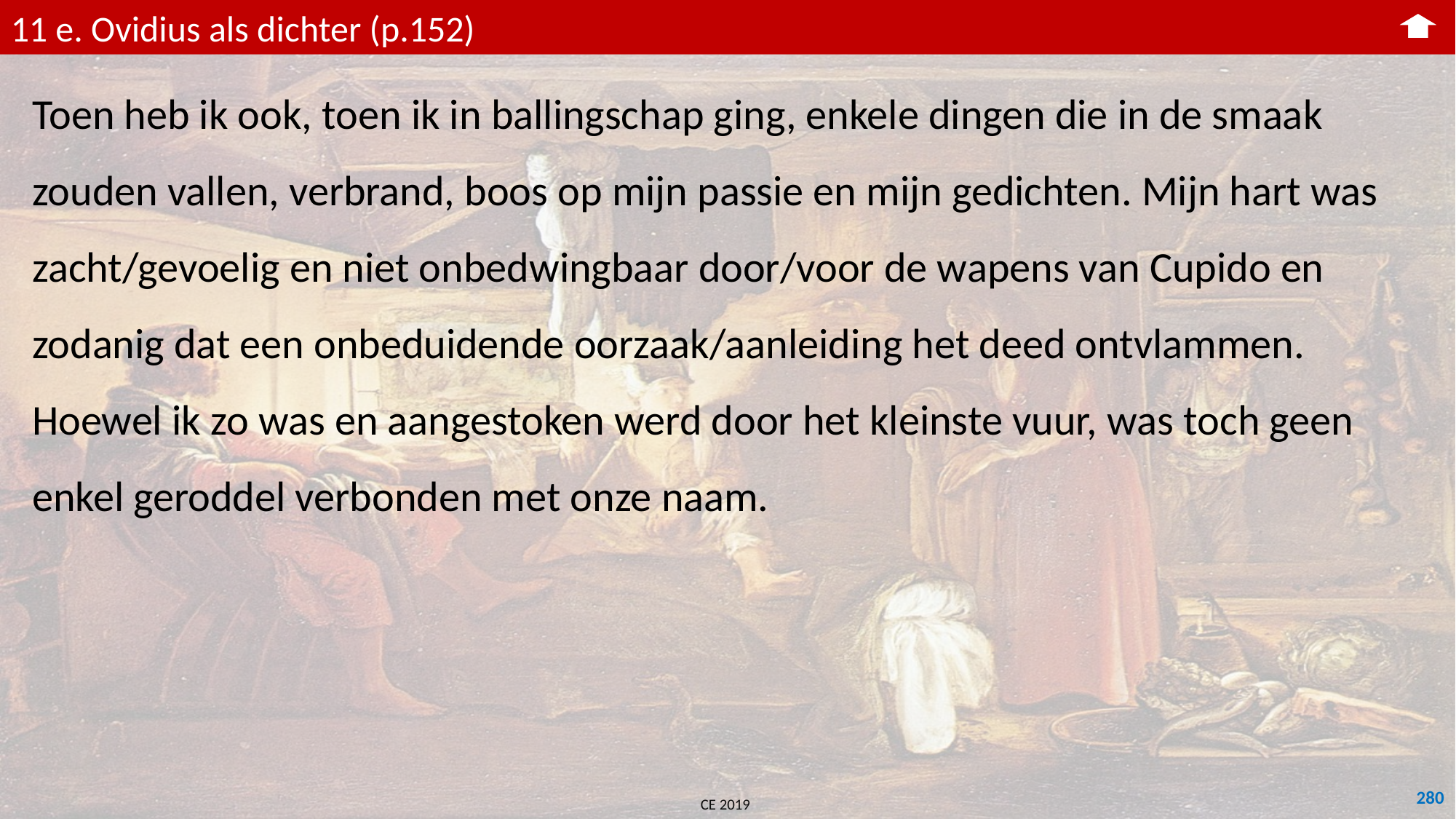

11 e. Ovidius als dichter (p.152)

Toen heb ik ook, toen ik in ballingschap ging, enkele dingen die in de smaak zouden vallen, verbrand, boos op mijn passie en mijn gedichten. Mijn hart was zacht/gevoelig en niet onbedwingbaar door/voor de wapens van Cupido en zodanig dat een onbeduidende oorzaak/aanleiding het deed ontvlammen. Hoewel ik zo was en aangestoken werd door het kleinste vuur, was toch geen enkel geroddel verbonden met onze naam.
280
CE 2019